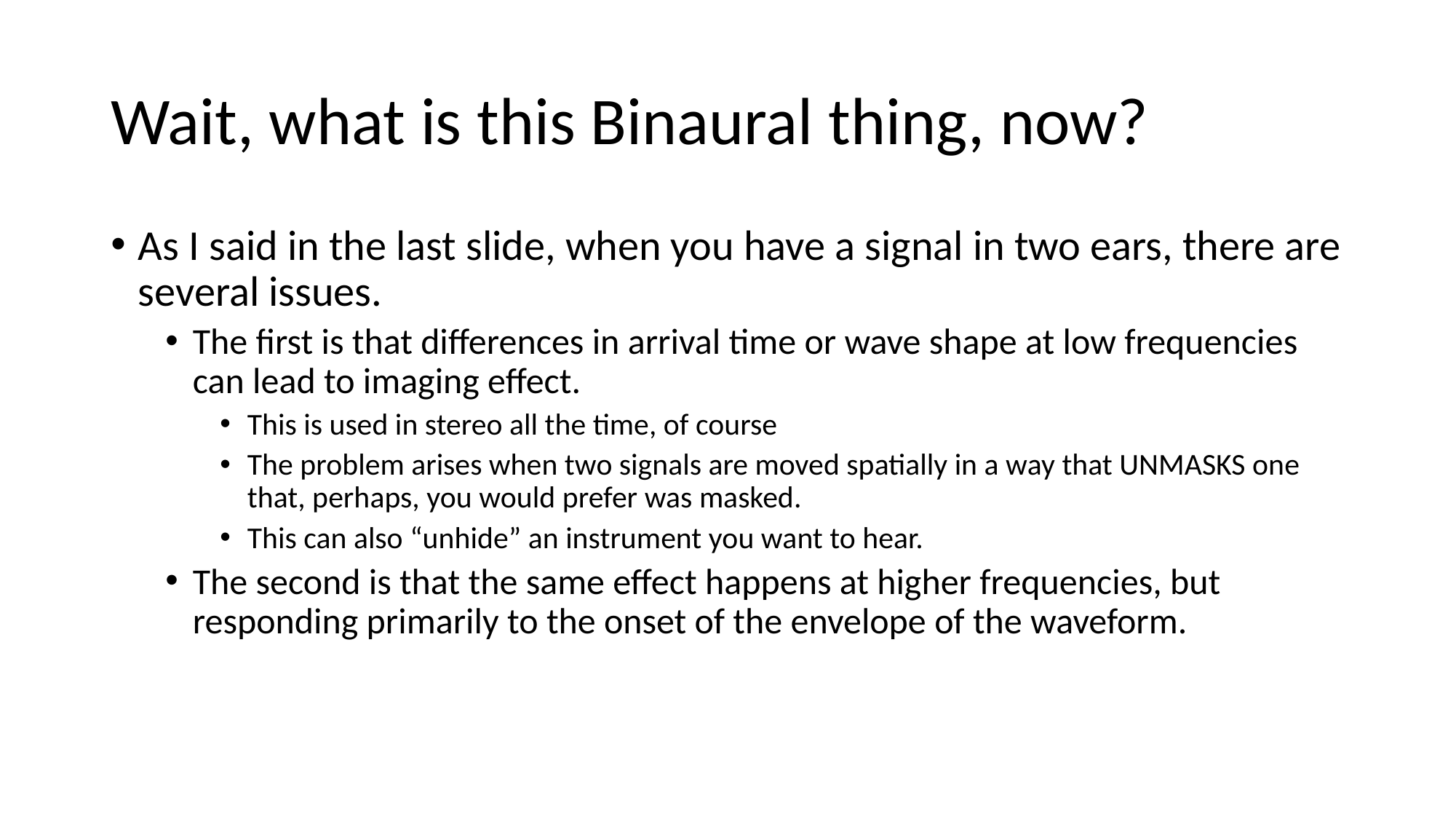

# Wait, what is this Binaural thing, now?
As I said in the last slide, when you have a signal in two ears, there are several issues.
The first is that differences in arrival time or wave shape at low frequencies can lead to imaging effect.
This is used in stereo all the time, of course
The problem arises when two signals are moved spatially in a way that UNMASKS one that, perhaps, you would prefer was masked.
This can also “unhide” an instrument you want to hear.
The second is that the same effect happens at higher frequencies, but responding primarily to the onset of the envelope of the waveform.